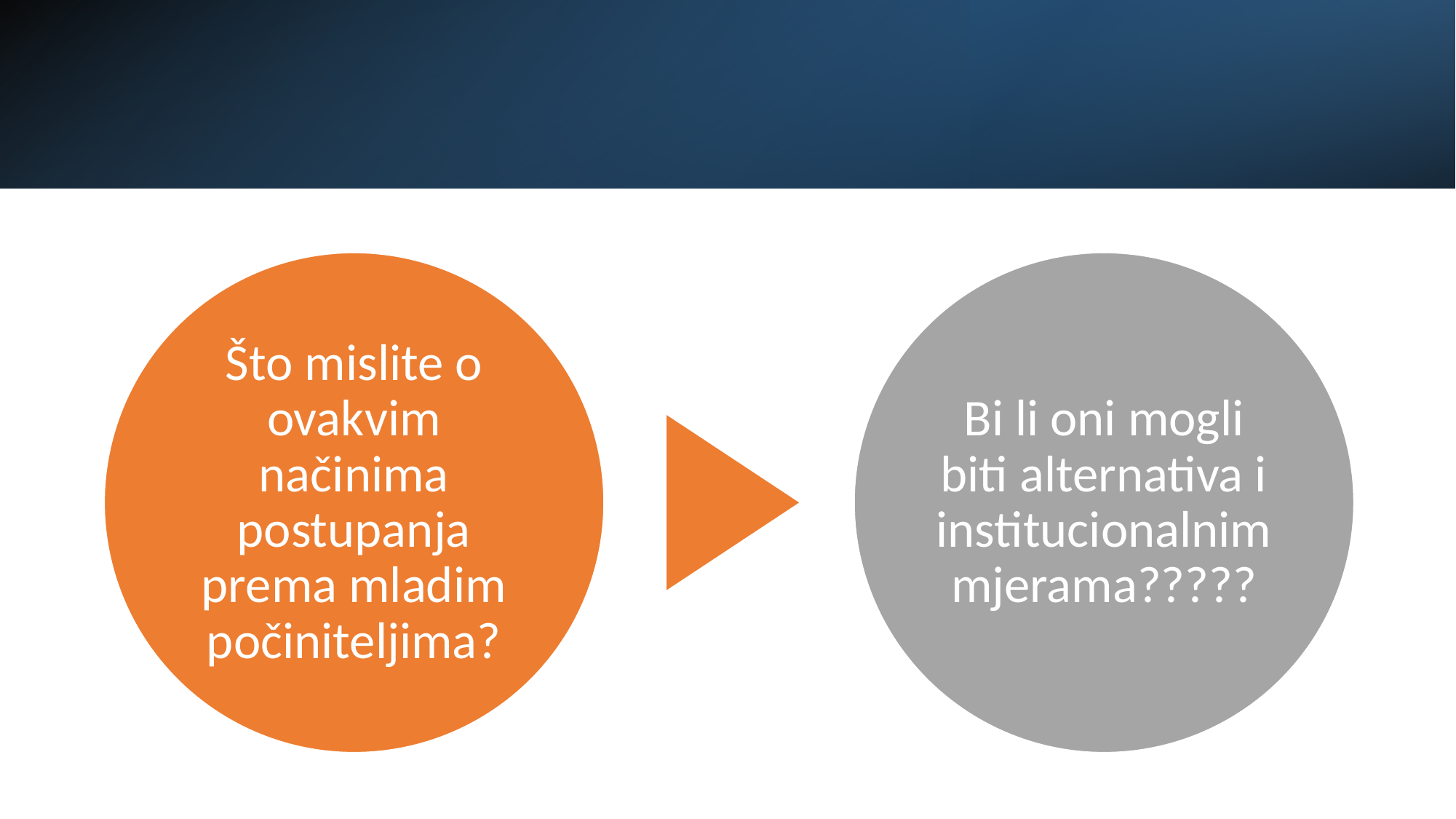

#
Što mislite o ovakvim načinima postupanja prema mladim počiniteljima?
Bi li oni mogli biti alternativa i institucionalnim mjerama?????